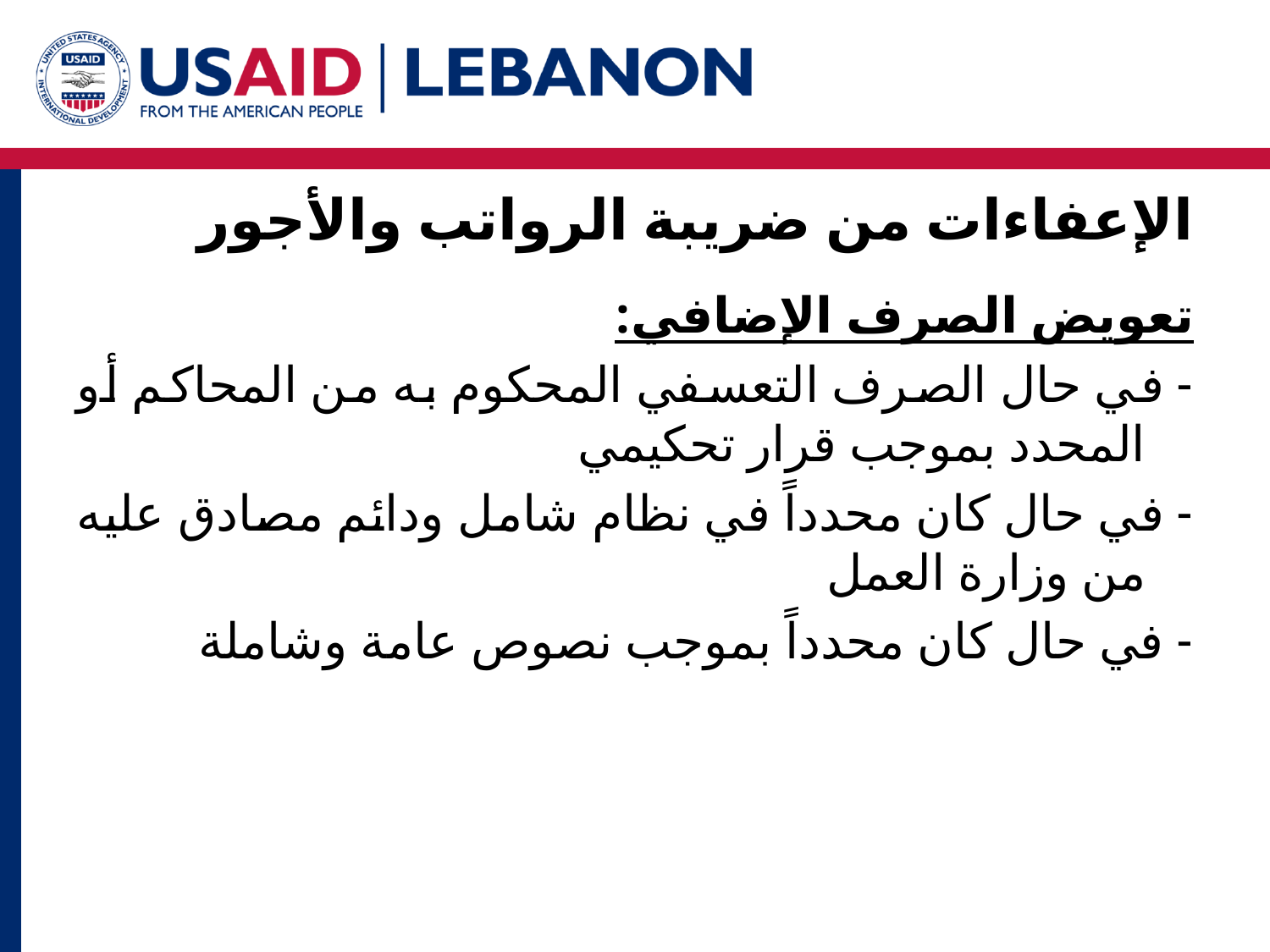

# الإعفاءات من ضريبة الرواتب والأجور
تعويض الصرف الإضافي:
- في حال الصرف التعسفي المحكوم به من المحاكم أو المحدد بموجب قرار تحكيمي
- في حال كان محدداً في نظام شامل ودائم مصادق عليه من وزارة العمل
- في حال كان محدداً بموجب نصوص عامة وشاملة